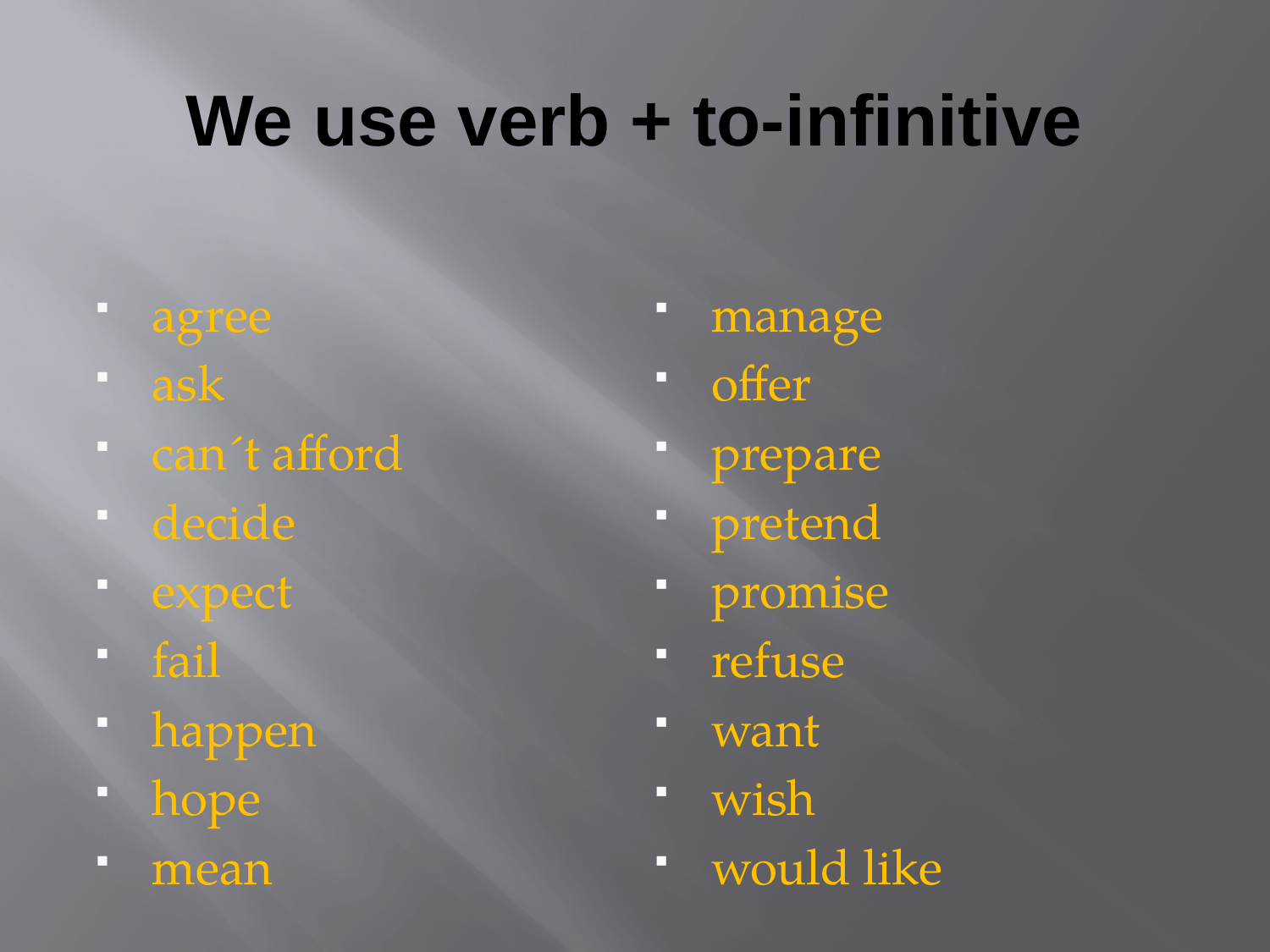

# We use verb + to-infinitive
agree
ask
can´t afford
decide
expect
fail
happen
hope
mean

manage
offer
prepare
pretend
promise
refuse
want
wish
would like